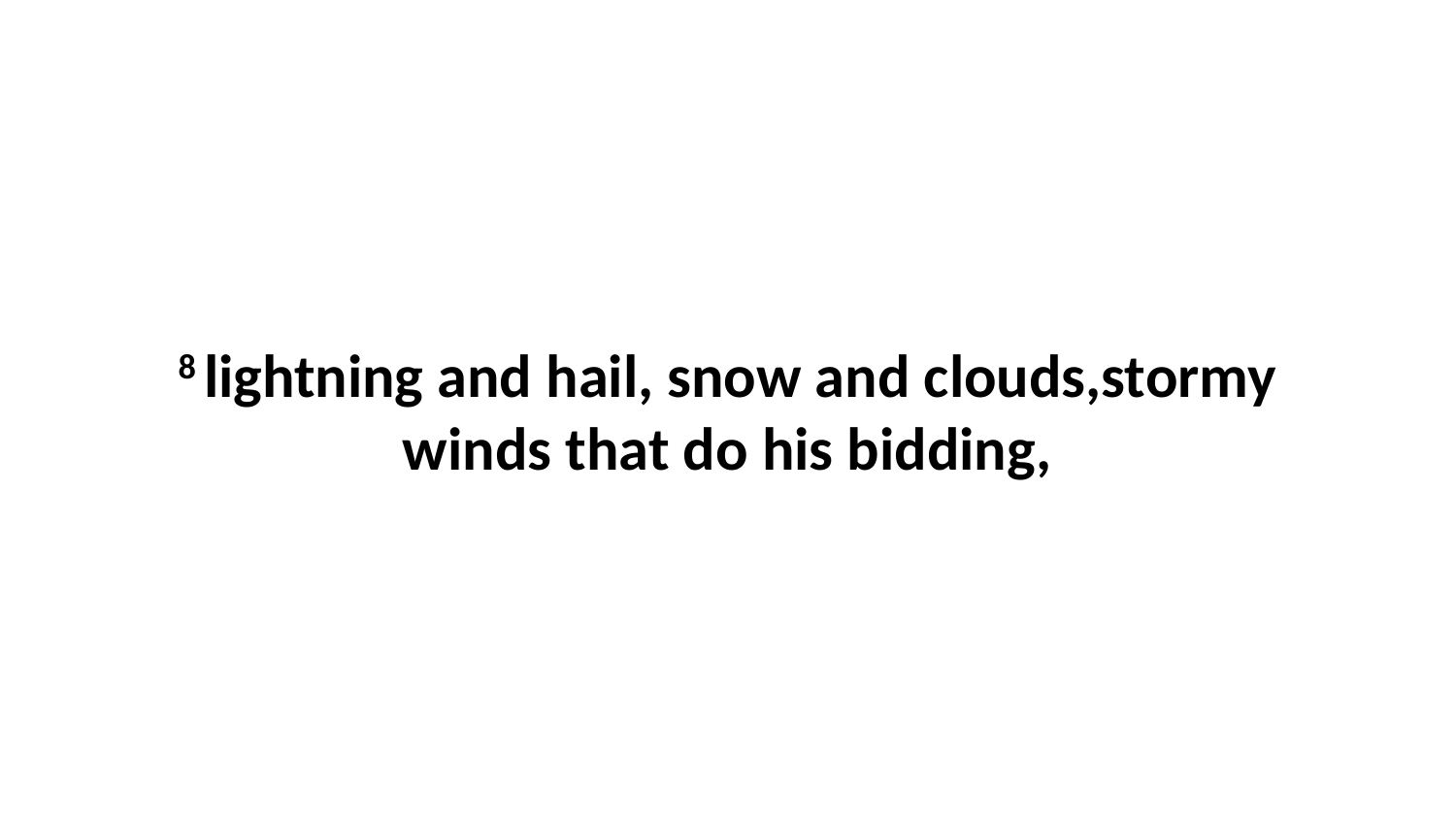

8 lightning and hail, snow and clouds,stormy winds that do his bidding,